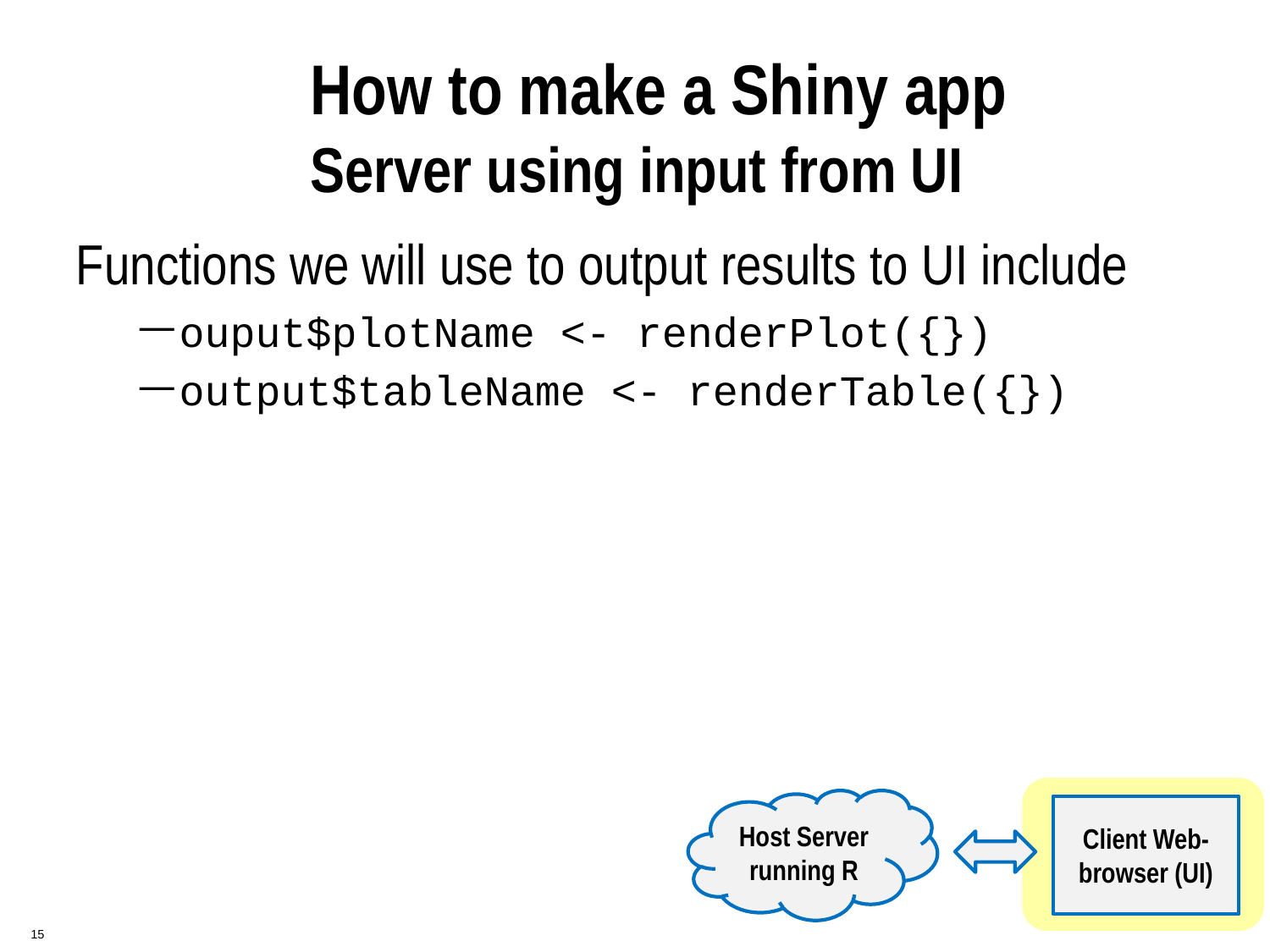

# How to make a Shiny app Server using input from UI
Functions we will use to output results to UI include
ouput$plotName <- renderPlot({})
output$tableName <- renderTable({})

Host Server running R
Client Web-browser (UI)

   15